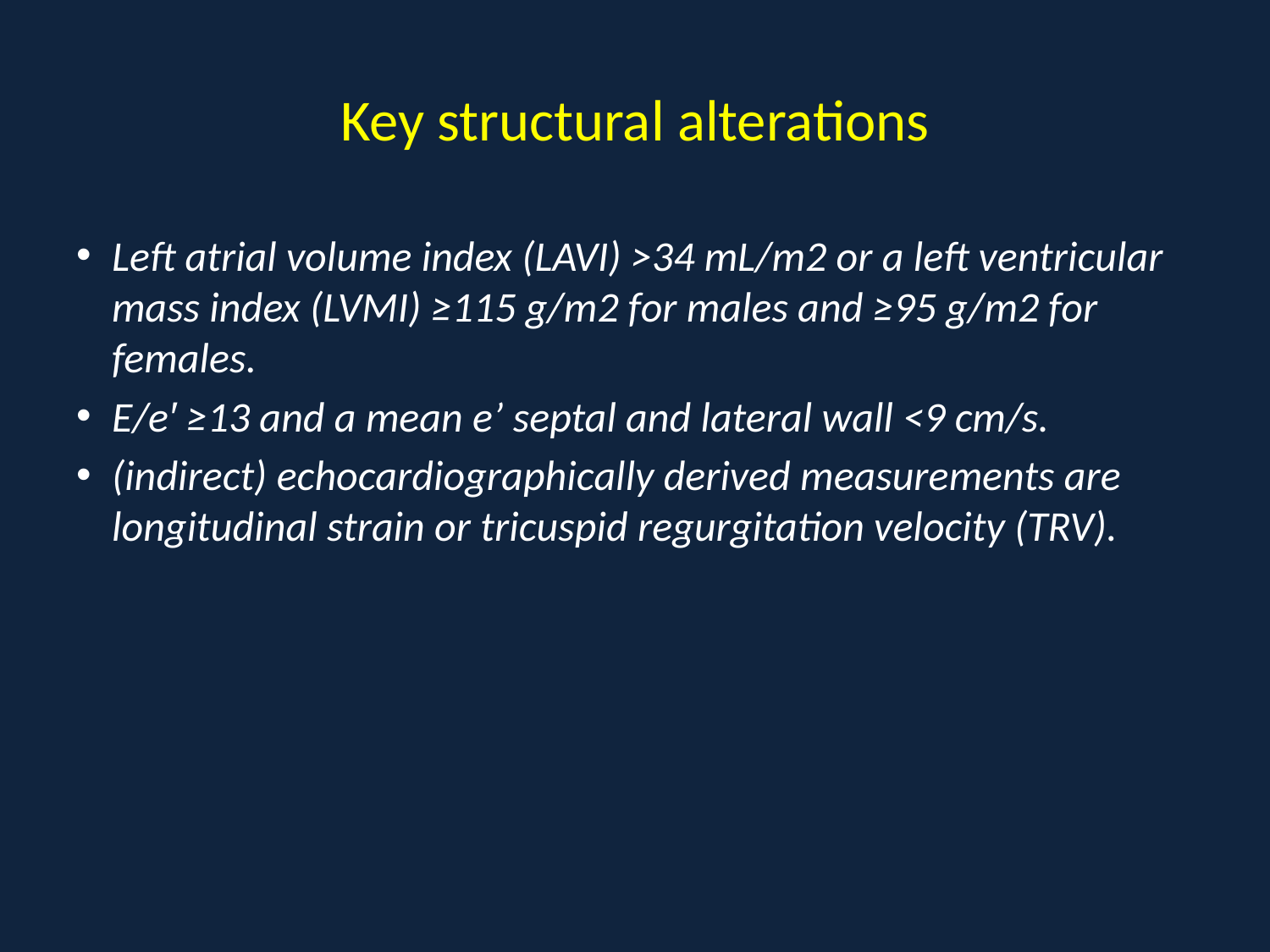

# Key structural alterations
Left atrial volume index (LAVI) >34 mL/m2 or a left ventricular mass index (LVMI) ≥115 g/m2 for males and ≥95 g/m2 for females.
E/e′ ≥13 and a mean e’ septal and lateral wall <9 cm/s.
(indirect) echocardiographically derived measurements are longitudinal strain or tricuspid regurgitation velocity (TRV).